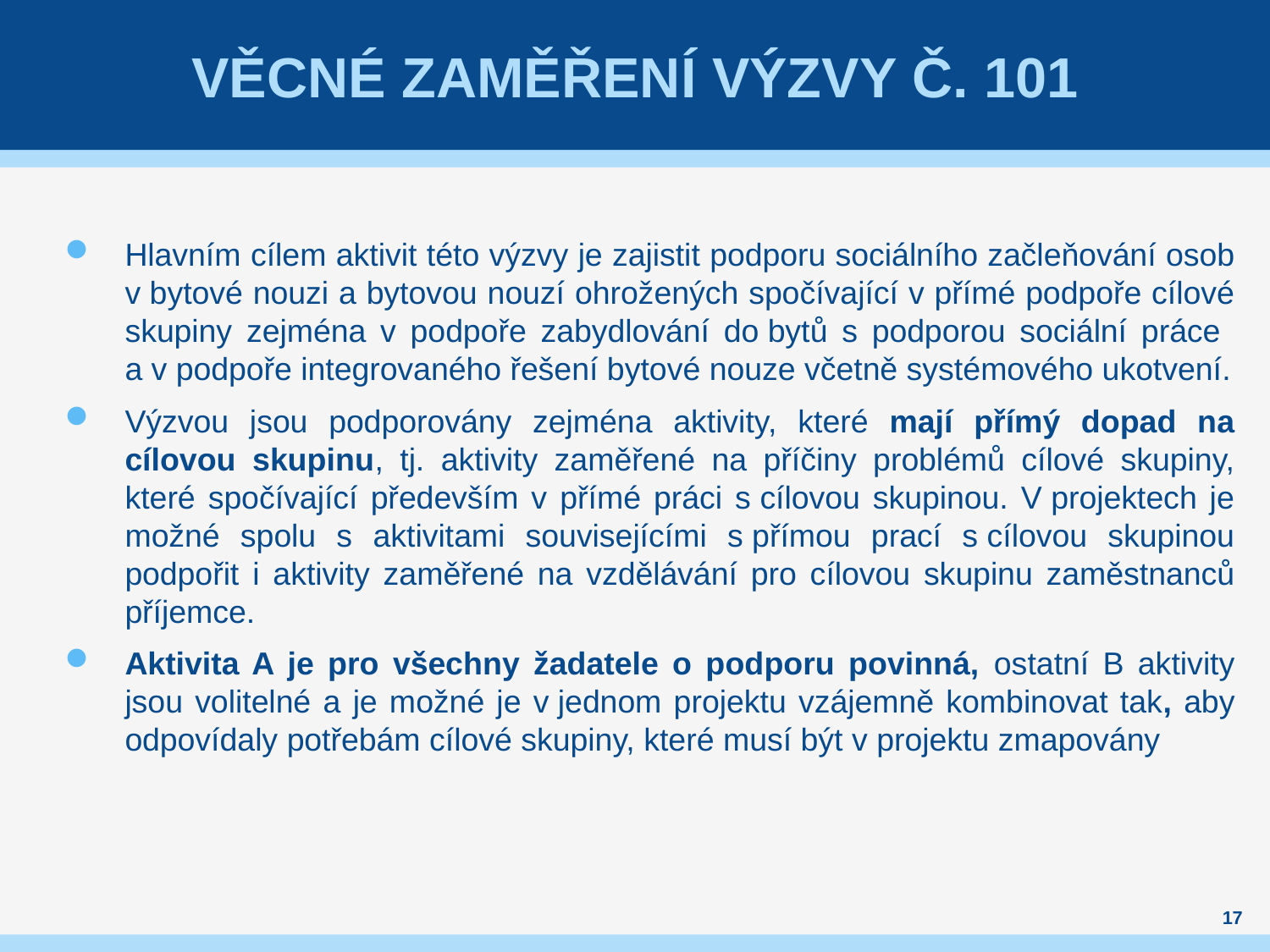

# Věcné zaměření výzvy č. 101

Hlavním cílem aktivit této výzvy je zajistit podporu sociálního začleňování osob v bytové nouzi a bytovou nouzí ohrožených spočívající v přímé podpoře cílové skupiny zejména v podpoře zabydlování do bytů s podporou sociální práce
a v podpoře integrovaného řešení bytové nouze včetně systémového ukotvení.
Výzvou jsou podporovány zejména aktivity, které mají přímý dopad na cílovou skupinu, tj. aktivity zaměřené na příčiny problémů cílové skupiny, které spočívající především v přímé práci s cílovou skupinou. V projektech je možné spolu s aktivitami souvisejícími s přímou prací s cílovou skupinou podpořit i aktivity zaměřené na vzdělávání pro cílovou skupinu zaměstnanců příjemce.
Aktivita A je pro všechny žadatele o podporu povinná, ostatní B aktivity jsou volitelné a je možné je v jednom projektu vzájemně kombinovat tak, aby odpovídaly potřebám cílové skupiny, které musí být v projektu zmapovány

17